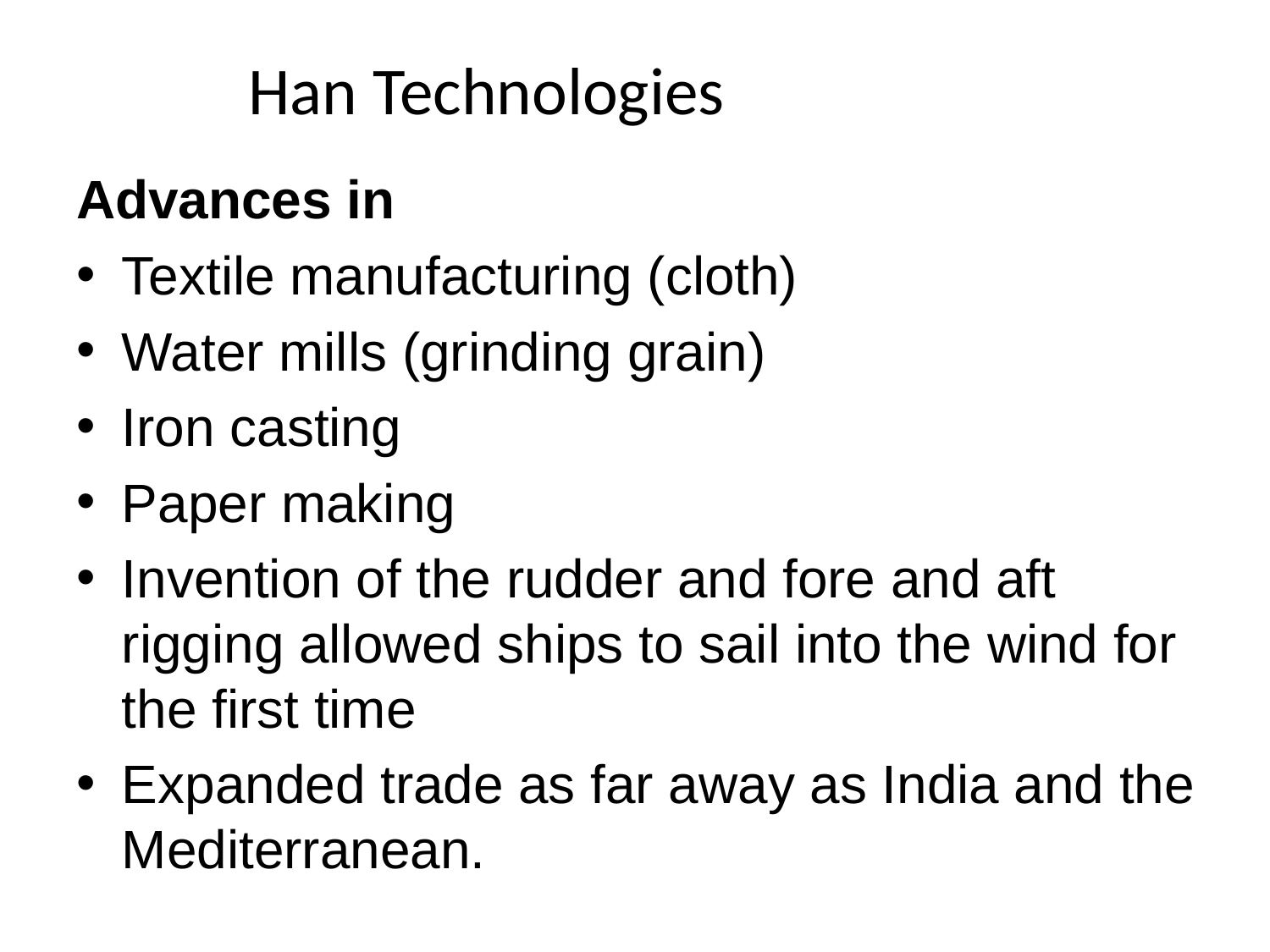

# Han Technologies
Advances in
Textile manufacturing (cloth)
Water mills (grinding grain)
Iron casting
Paper making
Invention of the rudder and fore and aft rigging allowed ships to sail into the wind for the first time
Expanded trade as far away as India and the Mediterranean.